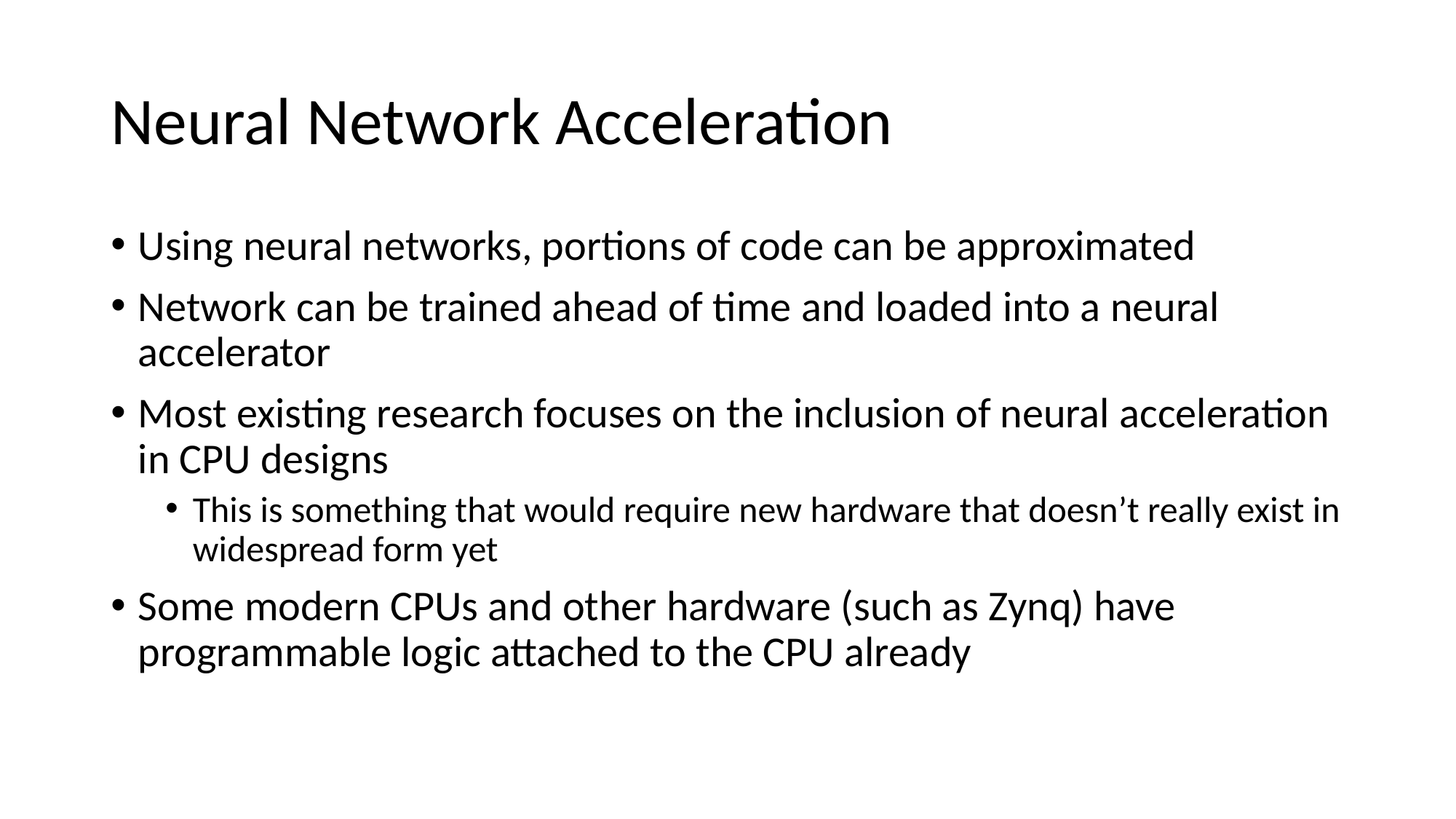

# Neural Network Acceleration
Using neural networks, portions of code can be approximated
Network can be trained ahead of time and loaded into a neural accelerator
Most existing research focuses on the inclusion of neural acceleration in CPU designs
This is something that would require new hardware that doesn’t really exist in widespread form yet
Some modern CPUs and other hardware (such as Zynq) have programmable logic attached to the CPU already